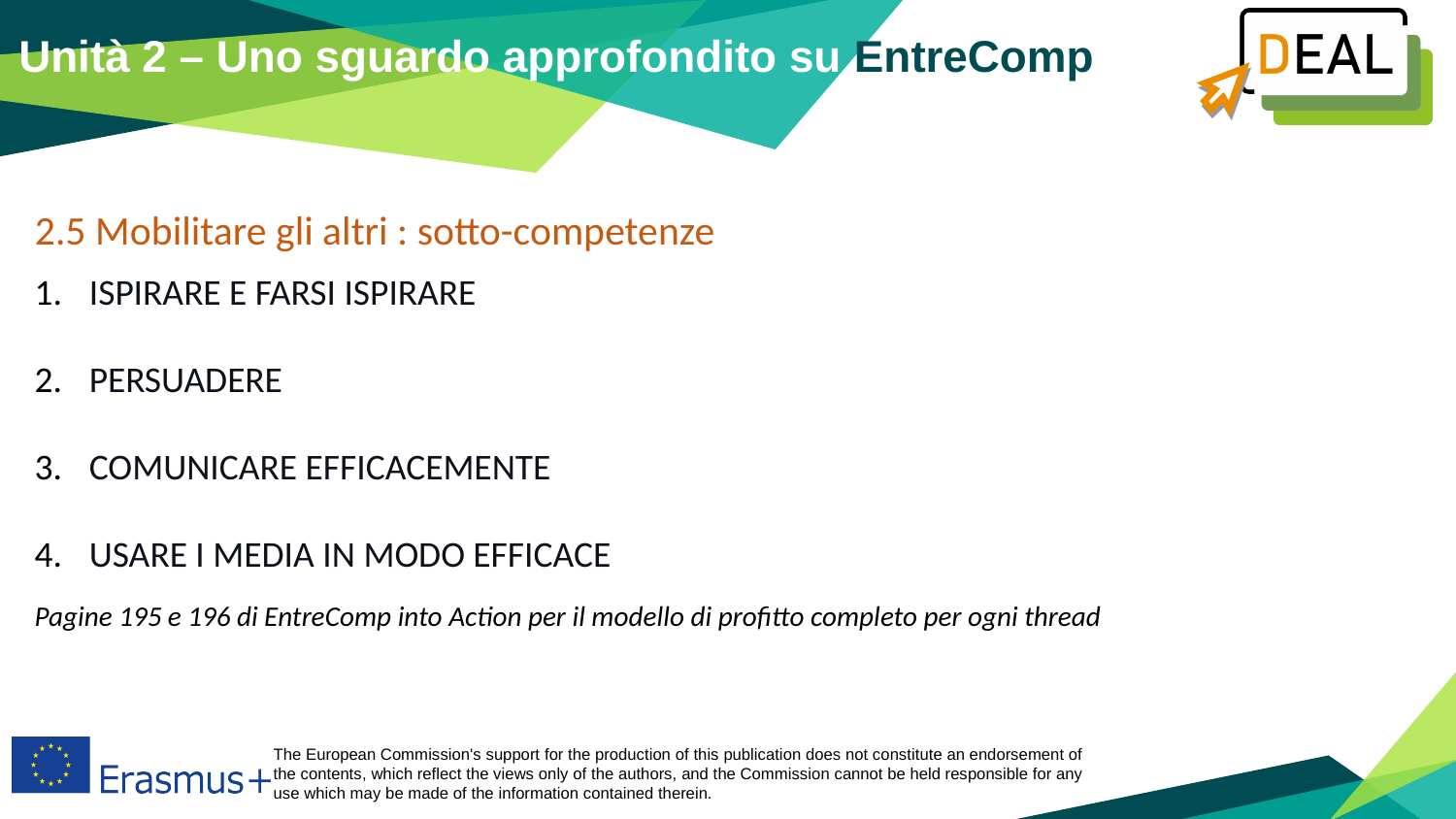

Unità 2 – Uno sguardo approfondito su EntreComp
2.5 Mobilitare gli altri : sotto-competenze
ISPIRARE E FARSI ISPIRARE

PERSUADERE

COMUNICARE EFFICACEMENTE

USARE I MEDIA IN MODO EFFICACE

Pagine 195 e 196 di EntreComp into Action per il modello di profitto completo per ogni thread